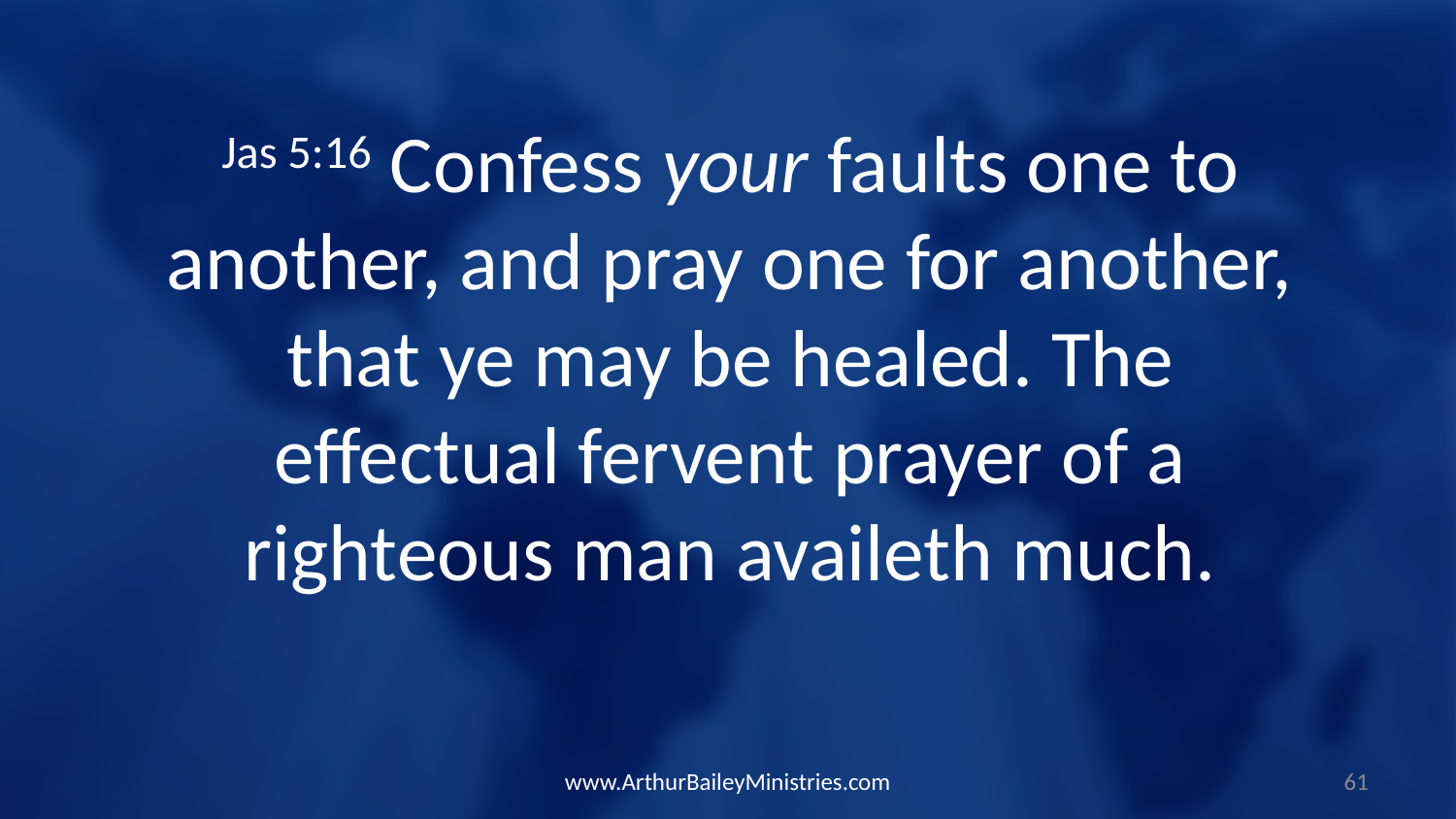

Jas 5:16 Confess your faults one to another, and pray one for another, that ye may be healed. The effectual fervent prayer of a righteous man availeth much.

www.ArthurBaileyMinistries.com
61